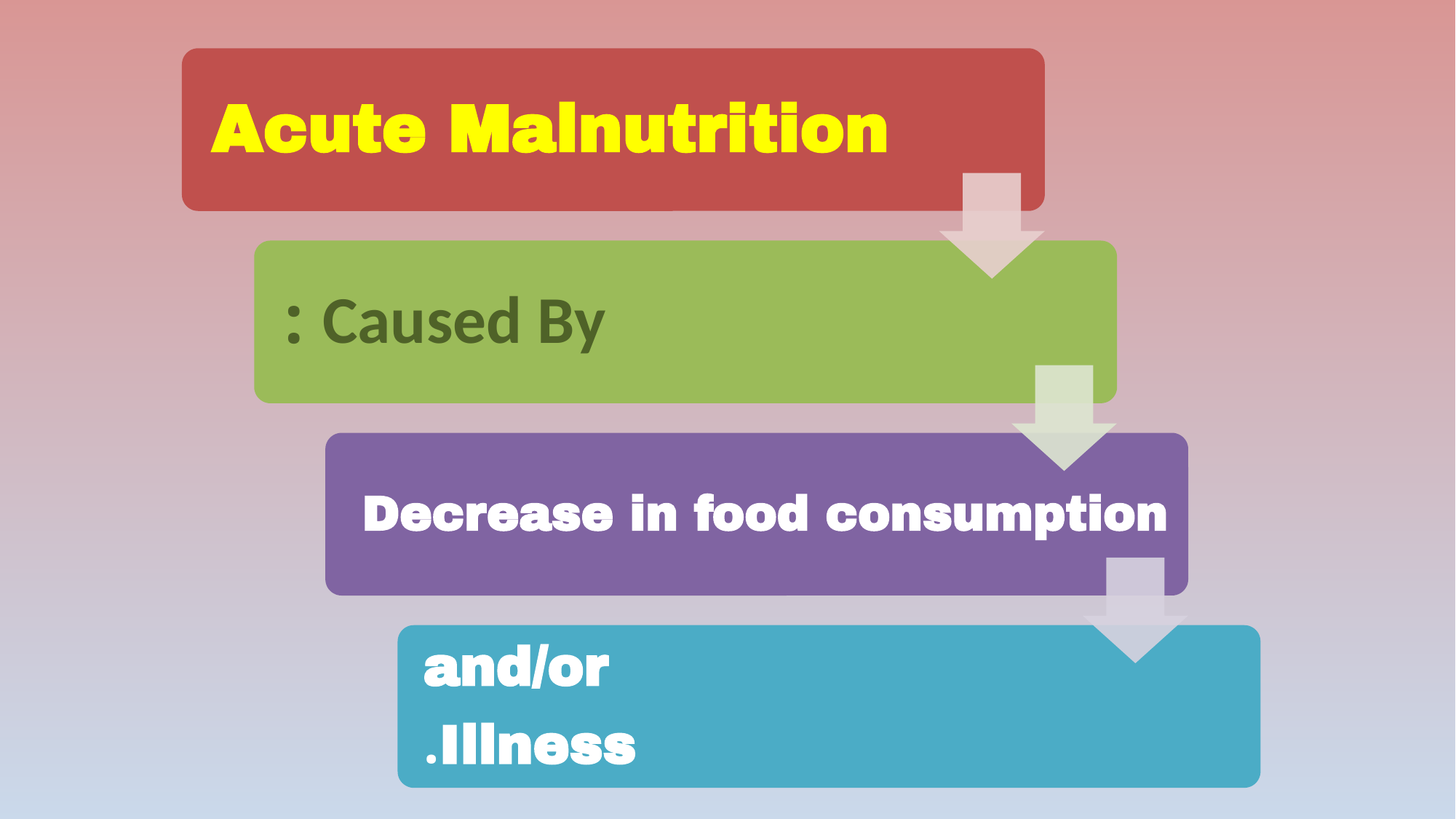

Acute Malnutrition
Caused By :
Decrease in food consumption
and/or
Illness.